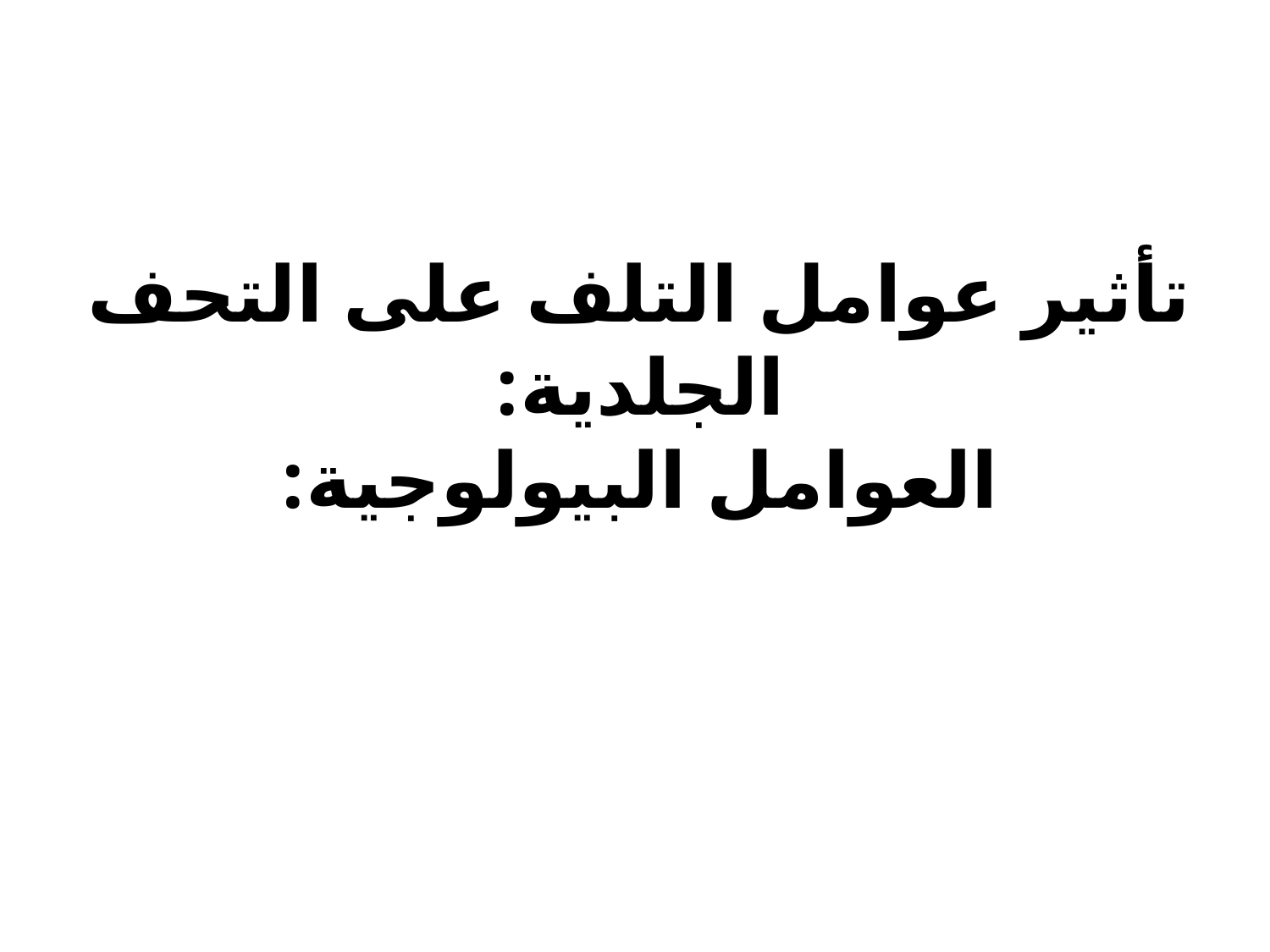

# تأثير عوامل التلف على التحف الجلدية: العوامل البيولوجية: